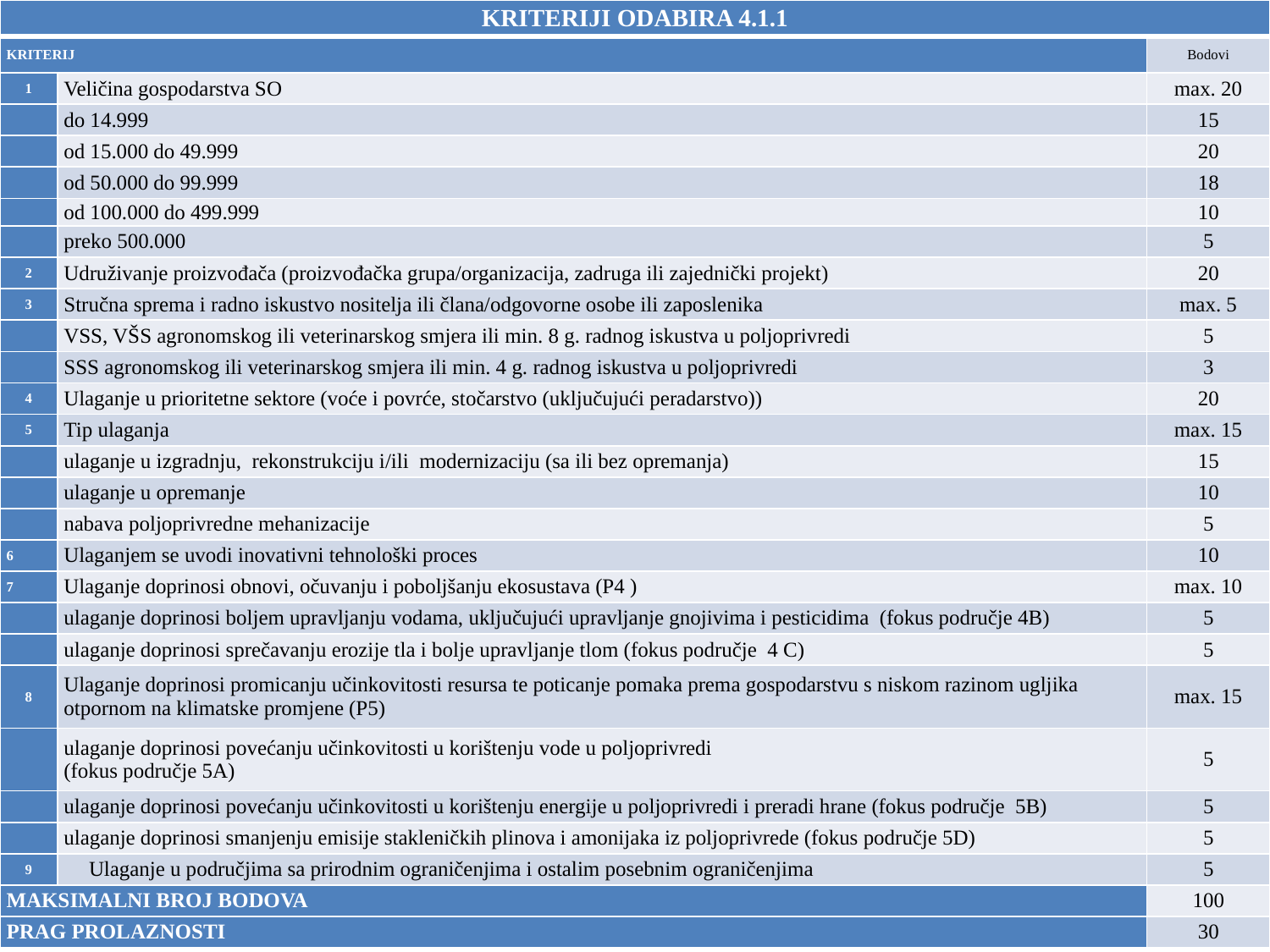

| KRITERIJI ODABIRA 4.1.1 |  |  |
| --- | --- | --- |
| KRITERIJ |  | Bodovi |
| 1 | Veličina gospodarstva SO | max. 20 |
|  | do 14.999 | 15 |
|  | od 15.000 do 49.999 | 20 |
|  | od 50.000 do 99.999 | 18 |
|  | od 100.000 do 499.999 | 10 |
|  | preko 500.000 | 5 |
| 2 | Udruživanje proizvođača (proizvođačka grupa/organizacija, zadruga ili zajednički projekt) | 20 |
| 3 | Stručna sprema i radno iskustvo nositelja ili člana/odgovorne osobe ili zaposlenika | max. 5 |
|  | VSS, VŠS agronomskog ili veterinarskog smjera ili min. 8 g. radnog iskustva u poljoprivredi | 5 |
|  | SSS agronomskog ili veterinarskog smjera ili min. 4 g. radnog iskustva u poljoprivredi | 3 |
| 4 | Ulaganje u prioritetne sektore (voće i povrće, stočarstvo (uključujući peradarstvo)) | 20 |
| 5 | Tip ulaganja | max. 15 |
|  | ulaganje u izgradnju, rekonstrukciju i/ili modernizaciju (sa ili bez opremanja) | 15 |
|  | ulaganje u opremanje | 10 |
|  | nabava poljoprivredne mehanizacije | 5 |
| 6 | Ulaganjem se uvodi inovativni tehnološki proces | 10 |
| 7 | Ulaganje doprinosi obnovi, očuvanju i poboljšanju ekosustava (P4 ) | max. 10 |
|  | ulaganje doprinosi boljem upravljanju vodama, uključujući upravljanje gnojivima i pesticidima (fokus područje 4B) | 5 |
|  | ulaganje doprinosi sprečavanju erozije tla i bolje upravljanje tlom (fokus područje 4 C) | 5 |
| 8 | Ulaganje doprinosi promicanju učinkovitosti resursa te poticanje pomaka prema gospodarstvu s niskom razinom ugljika otpornom na klimatske promjene (P5) | max. 15 |
|  | ulaganje doprinosi povećanju učinkovitosti u korištenju vode u poljoprivredi (fokus područje 5A) | 5 |
|  | ulaganje doprinosi povećanju učinkovitosti u korištenju energije u poljoprivredi i preradi hrane (fokus područje 5B) | 5 |
|  | ulaganje doprinosi smanjenju emisije stakleničkih plinova i amonijaka iz poljoprivrede (fokus područje 5D) | 5 |
| 9 | Ulaganje u područjima sa prirodnim ograničenjima i ostalim posebnim ograničenjima | 5 |
| MAKSIMALNI BROJ BODOVA |  | 100 |
| PRAG PROLAZNOSTI |  | 30 |